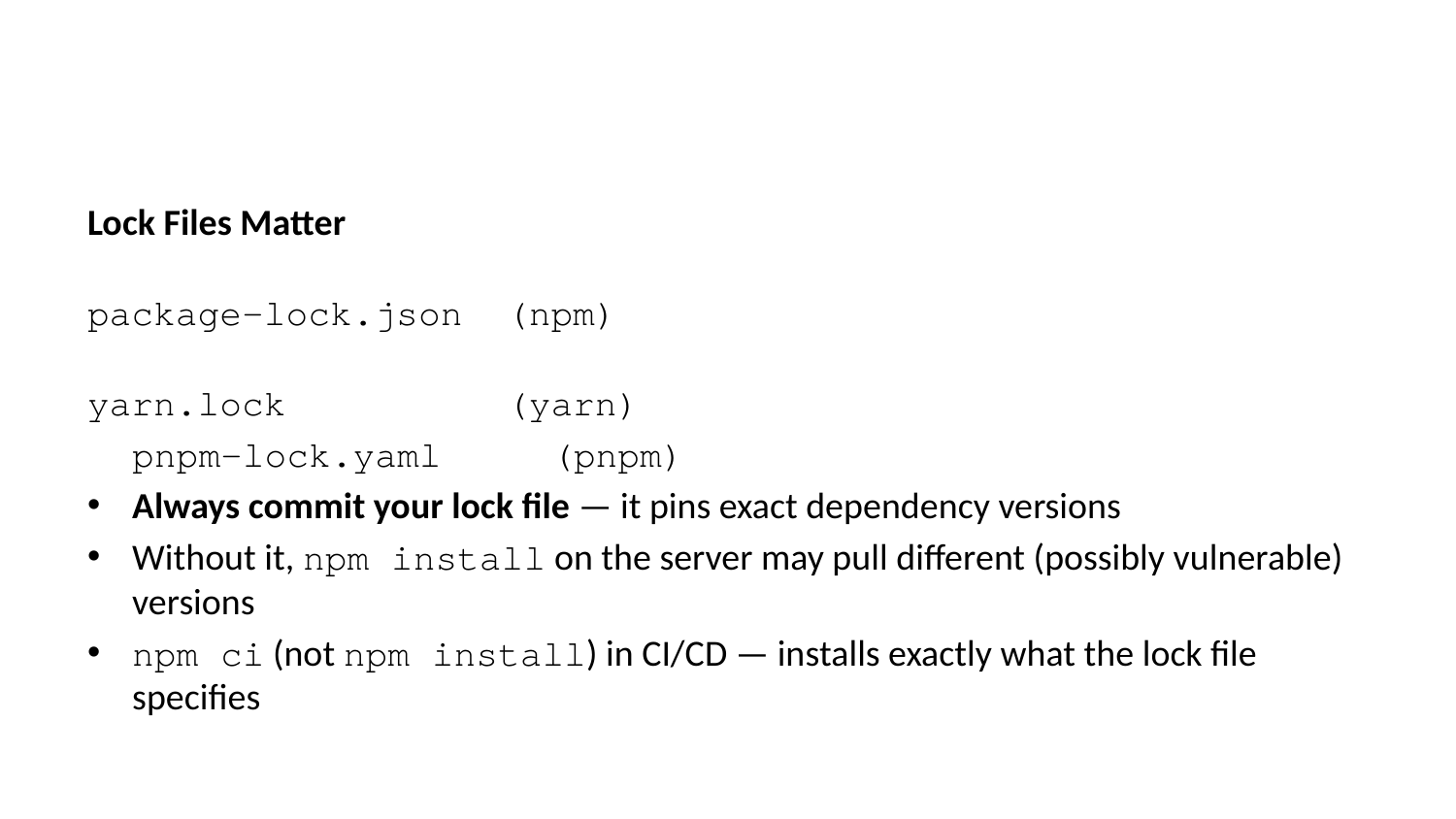

Lock Files Matter
package-lock.json  (npm)
yarn.lock          (yarn)
pnpm-lock.yaml     (pnpm)
Always commit your lock file — it pins exact dependency versions
Without it, npm install on the server may pull different (possibly vulnerable) versions
npm ci (not npm install) in CI/CD — installs exactly what the lock file specifies